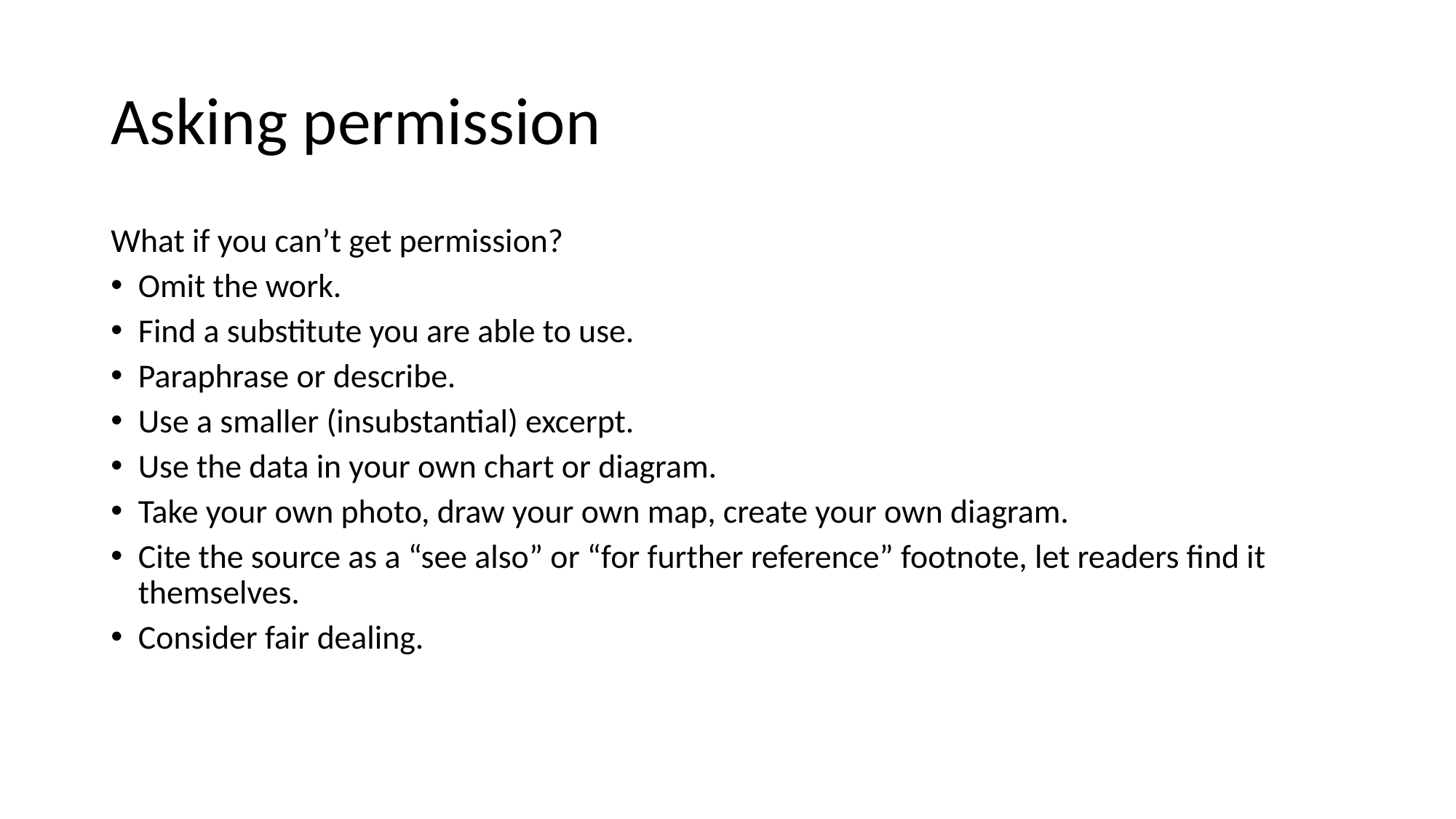

# Asking permission
What if you can’t get permission?
Omit the work.
Find a substitute you are able to use.
Paraphrase or describe.
Use a smaller (insubstantial) excerpt.
Use the data in your own chart or diagram.
Take your own photo, draw your own map, create your own diagram.
Cite the source as a “see also” or “for further reference” footnote, let readers find it themselves.
Consider fair dealing.